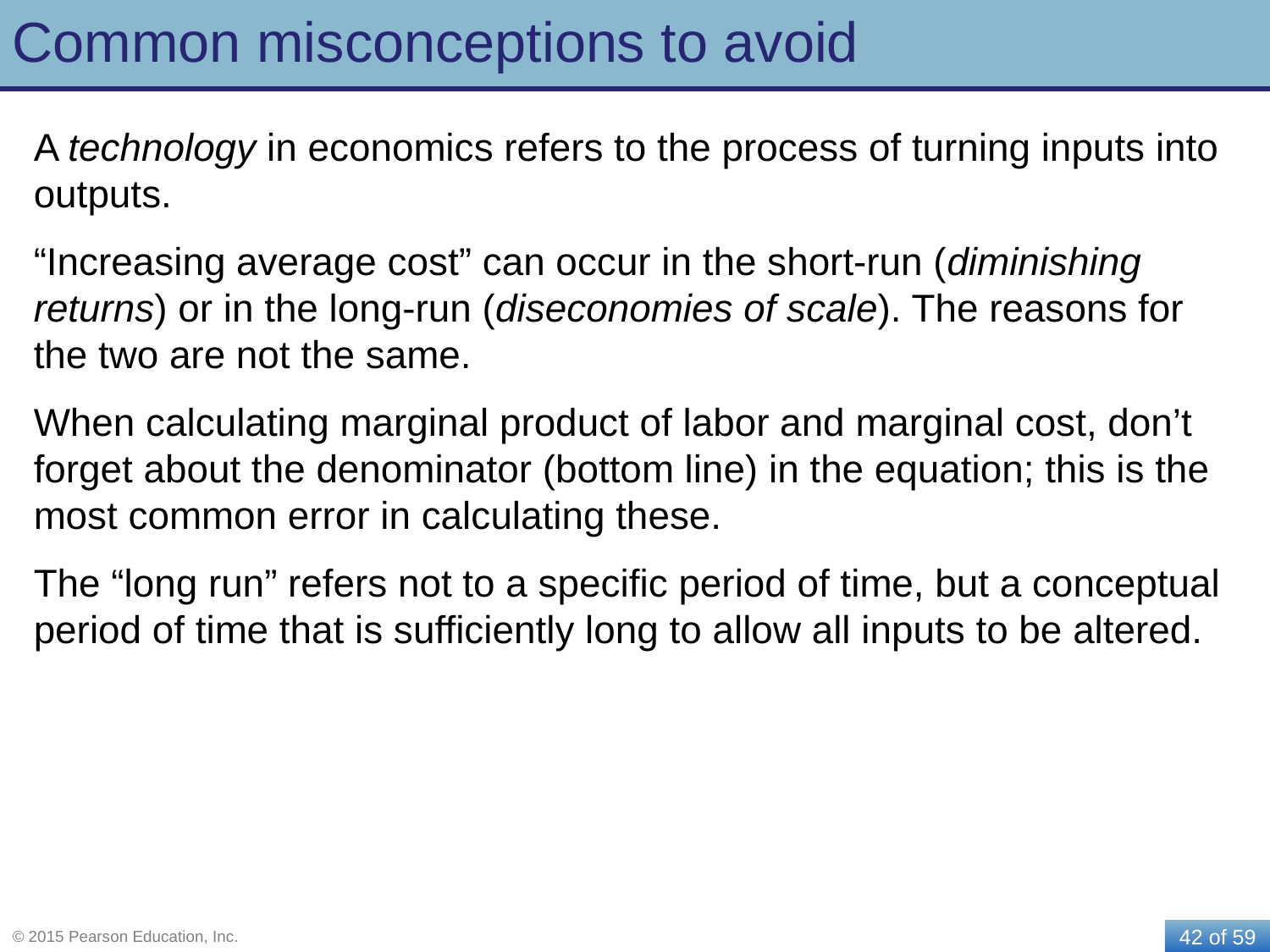

# Common misconceptions to avoid
A technology in economics refers to the process of turning inputs into outputs.
“Increasing average cost” can occur in the short-run (diminishing returns) or in the long-run (diseconomies of scale). The reasons for the two are not the same.
When calculating marginal product of labor and marginal cost, don’t forget about the denominator (bottom line) in the equation; this is the most common error in calculating these.
The “long run” refers not to a specific period of time, but a conceptual period of time that is sufficiently long to allow all inputs to be altered.